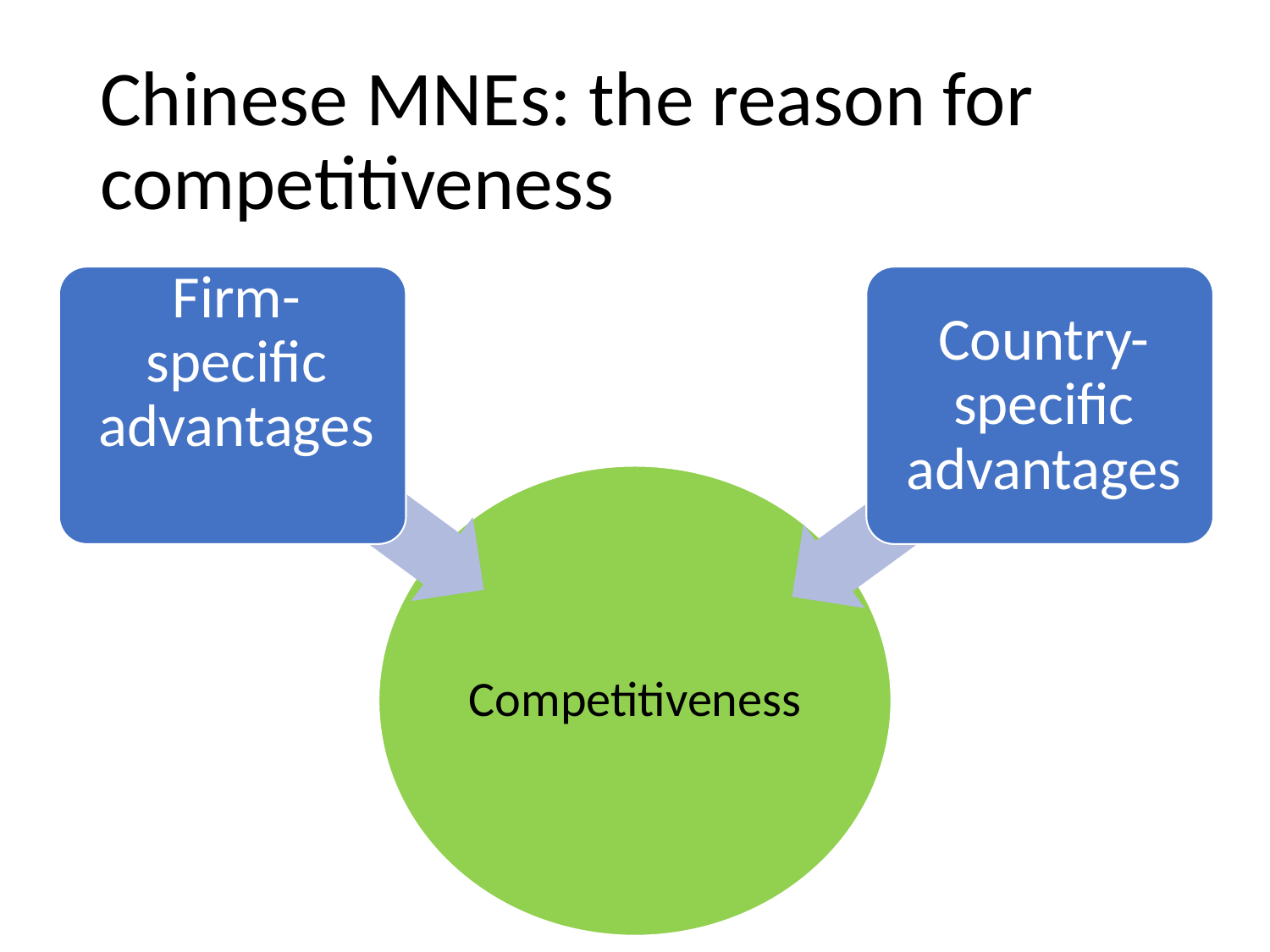

# Chinese MNEs: the reason for competitiveness
Сompetitiveness
Firm-specific advantages

Country-specific advantages